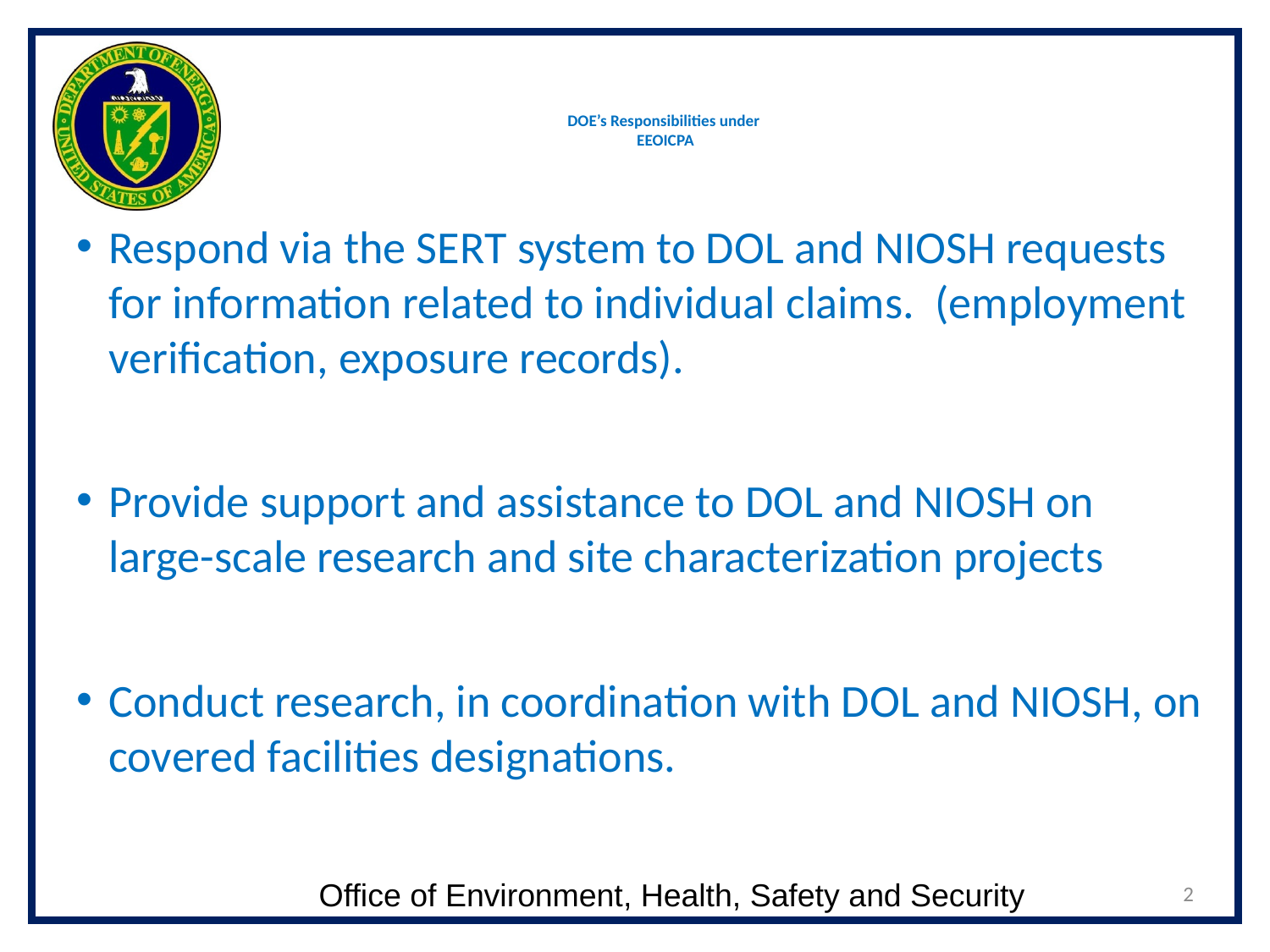

# DOE’s Responsibilities under EEOICPA
Respond via the SERT system to DOL and NIOSH requests for information related to individual claims.  (employment verification, exposure records).

Provide support and assistance to DOL and NIOSH on large-scale research and site characterization projects

Conduct research, in coordination with DOL and NIOSH, on covered facilities designations.
2